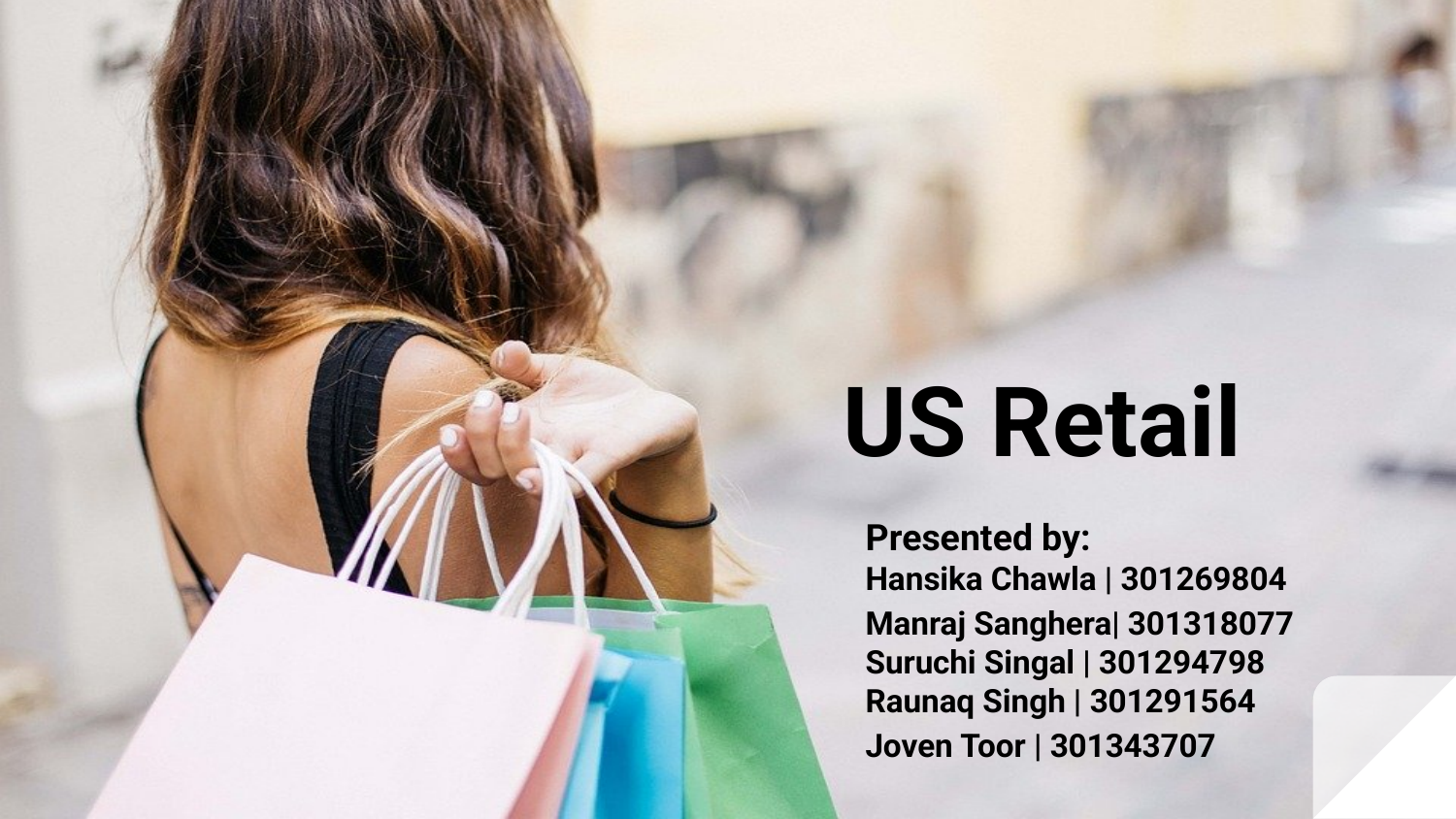

# US Retail
Presented by:
Hansika Chawla | 301269804
Manraj Sanghera| 301318077
Suruchi Singal | 301294798
Raunaq Singh | 301291564
Joven Toor | 301343707